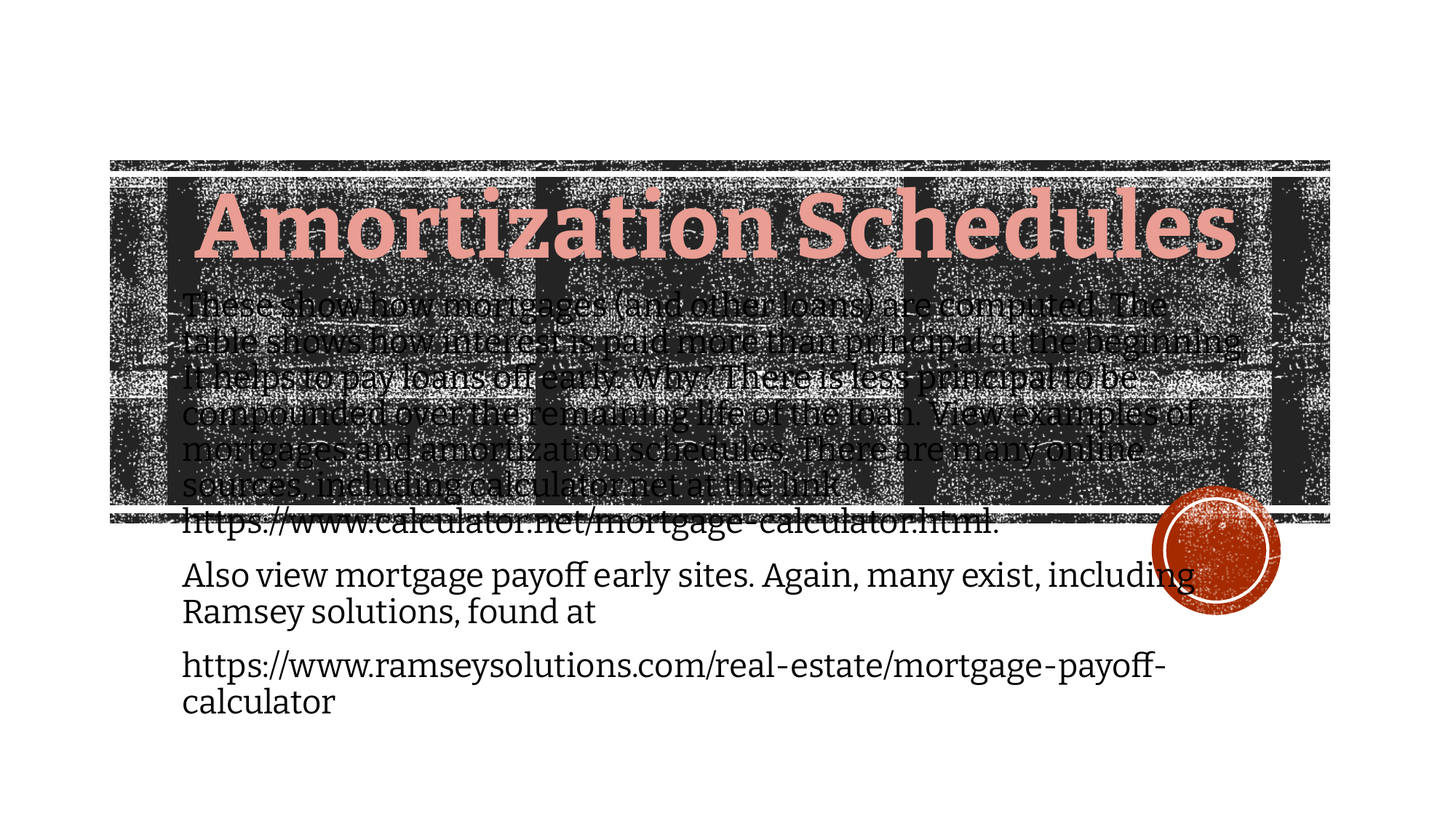

Amortization Schedules
These show how mortgages (and other loans) are computed. The table shows how interest is paid more than principal at the beginning. It helps to pay loans off early. Why? There is less principal to be compounded over the remaining life of the loan. View examples of mortgages and amortization schedules. There are many online sources, including calculator.net at the link                              https://www.calculator.net/mortgage-calculator.html.
Also view mortgage payoff early sites. Again, many exist, including Ramsey solutions, found at
https://www.ramseysolutions.com/real-estate/mortgage-payoff-calculator